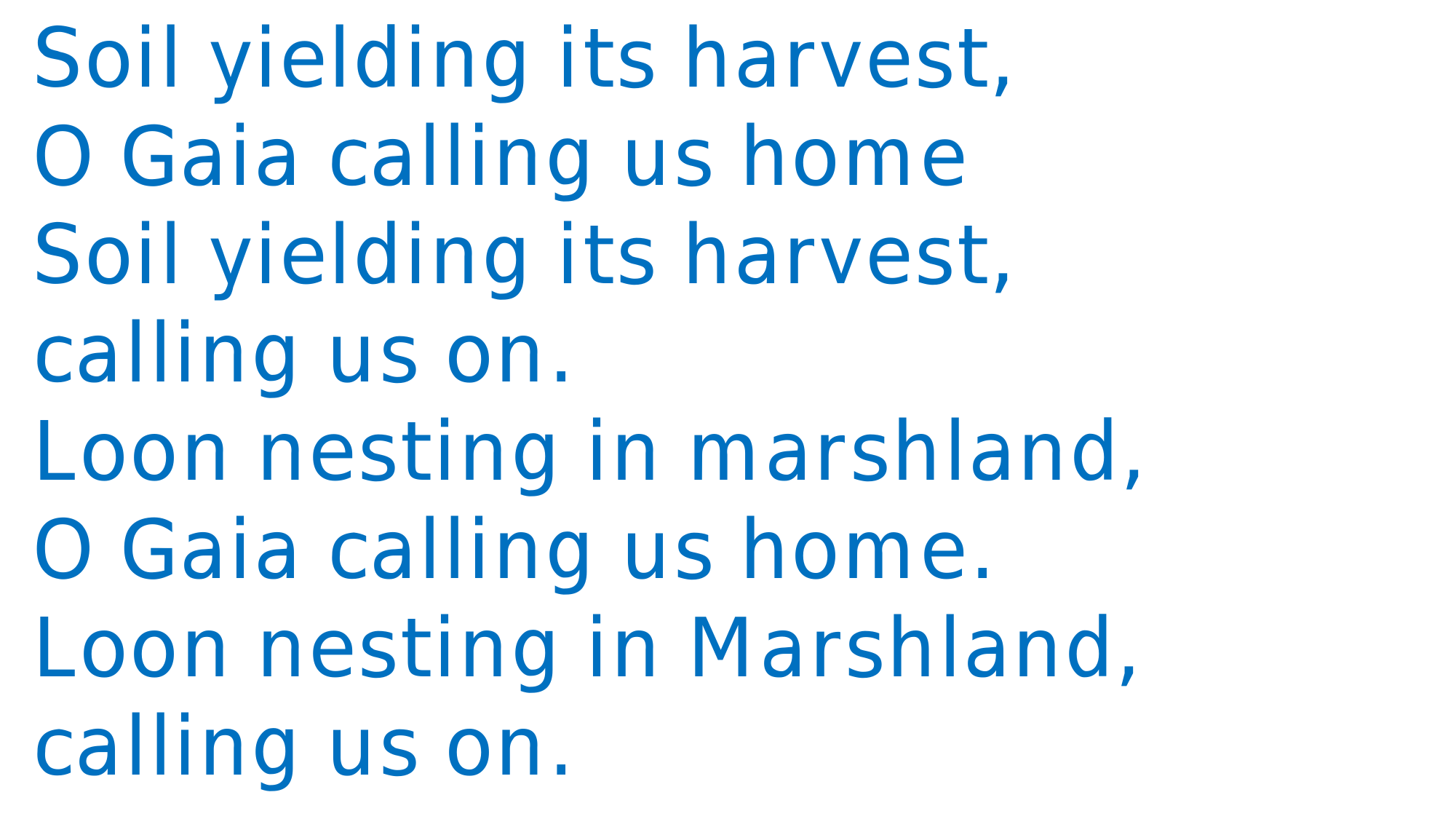

Soil yielding its harvest,
 O Gaia calling us home
 Soil yielding its harvest,
 calling us on.
 Loon nesting in marshland,
 O Gaia calling us home.
 Loon nesting in Marshland,
 calling us on.